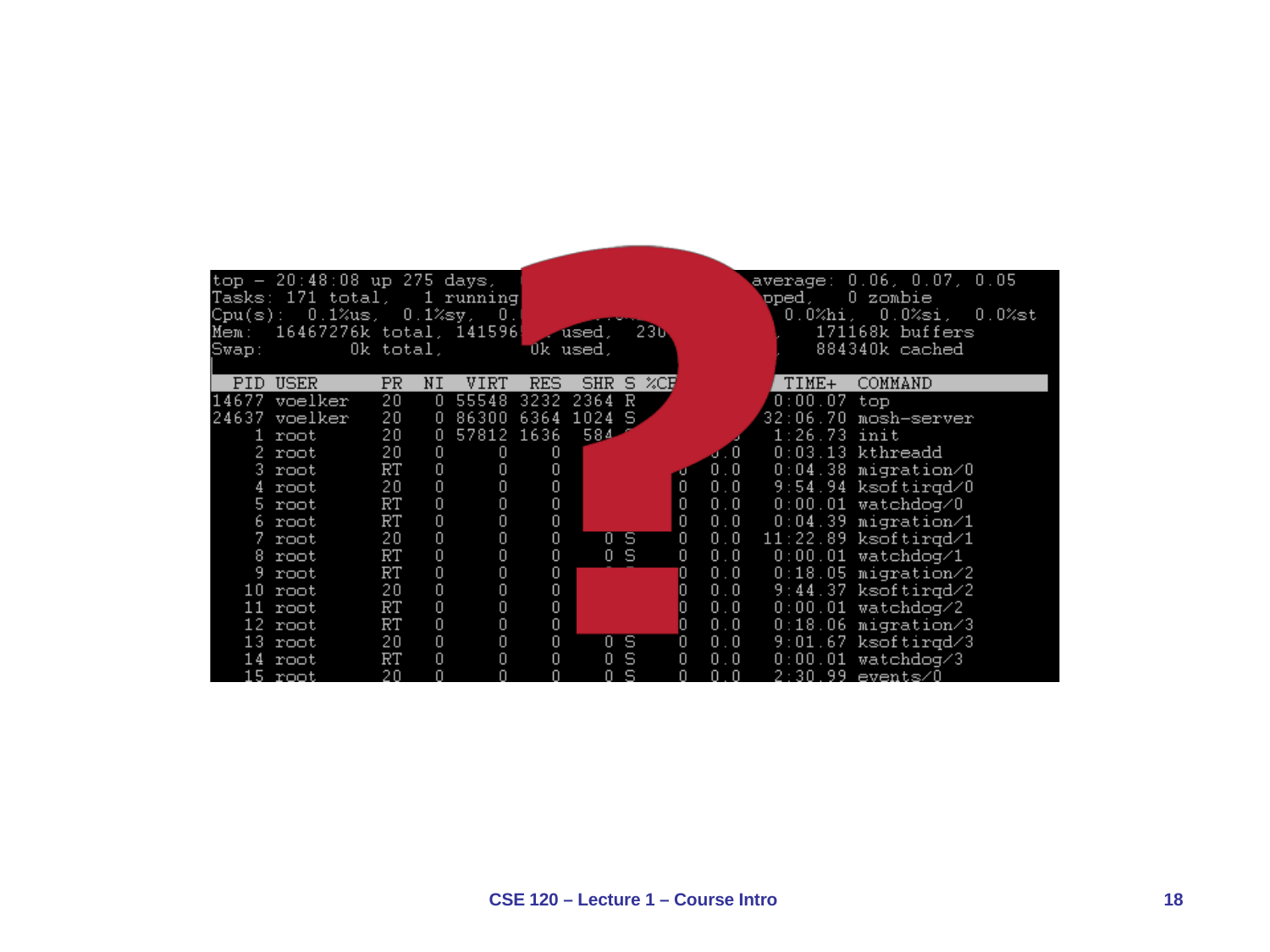

CSE 120 – Lecture 1 – Course Intro
18